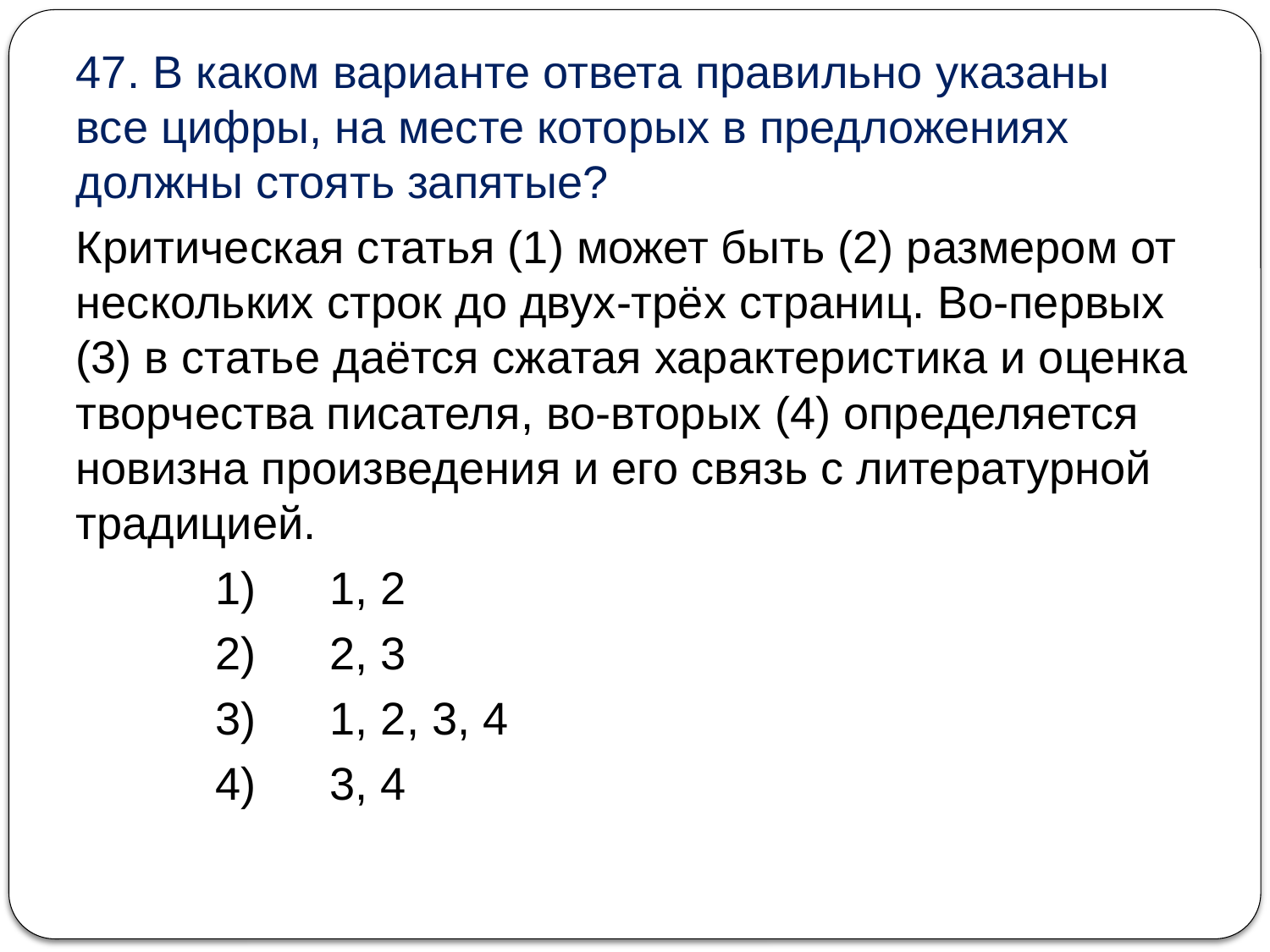

47. В каком варианте ответа правильно указаны все цифры, на месте которых в предложениях должны стоять запятые?
Критическая статья (1) может быть (2) размером от нескольких строк до двух-трёх страниц. Во-первых (3) в статье даётся сжатая характеристика и оценка творчества писателя, во-вторых (4) определяется новизна произведения и его связь с литературной традицией.
  	 1) 	1, 2
  	 2) 	2, 3
  	 3) 	1, 2, 3, 4
  	 4) 	3, 4